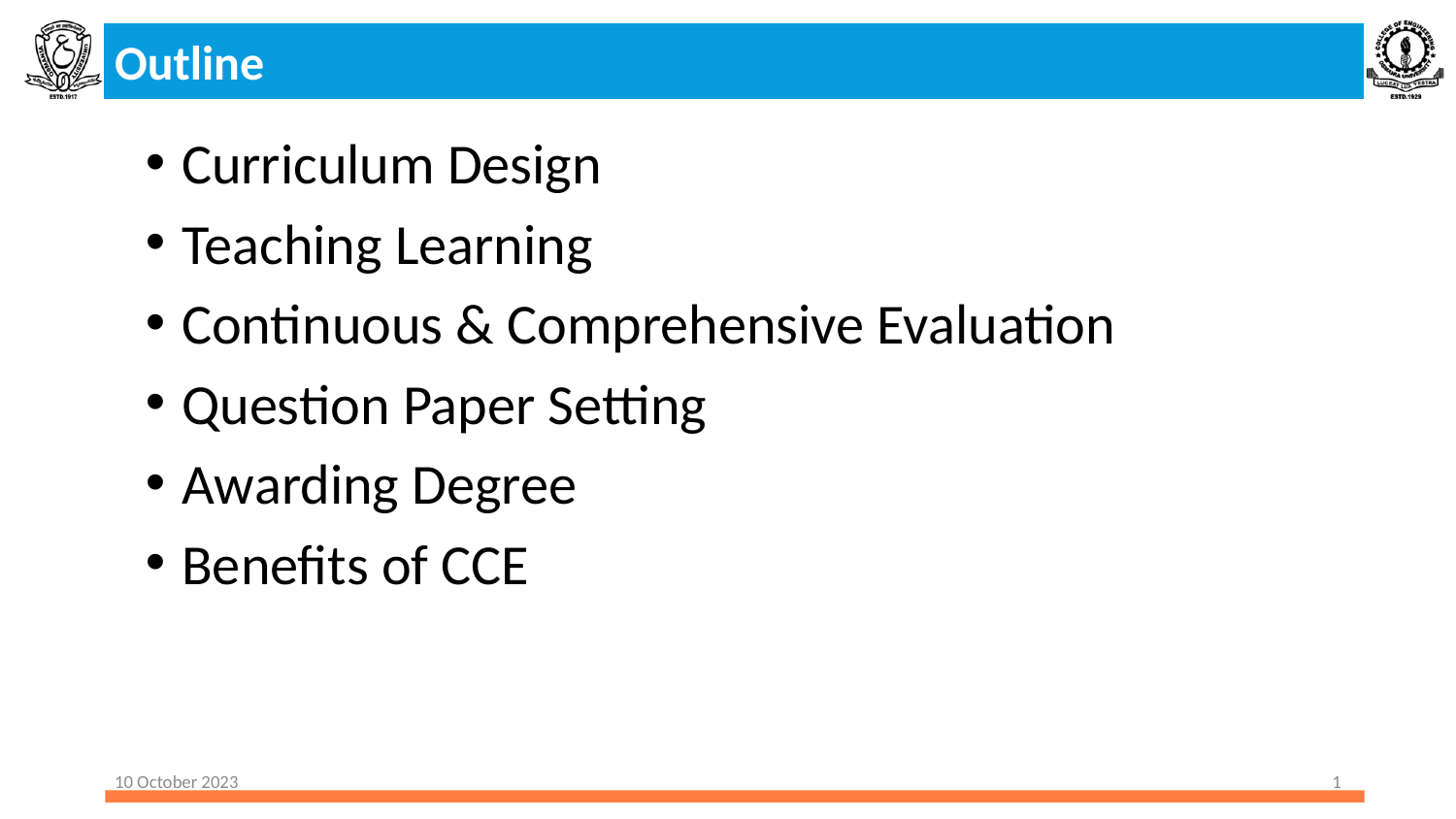

# Outline
Curriculum Design
Teaching Learning
Continuous & Comprehensive Evaluation
Question Paper Setting
Awarding Degree
Benefits of CCE
10 October 2023
1